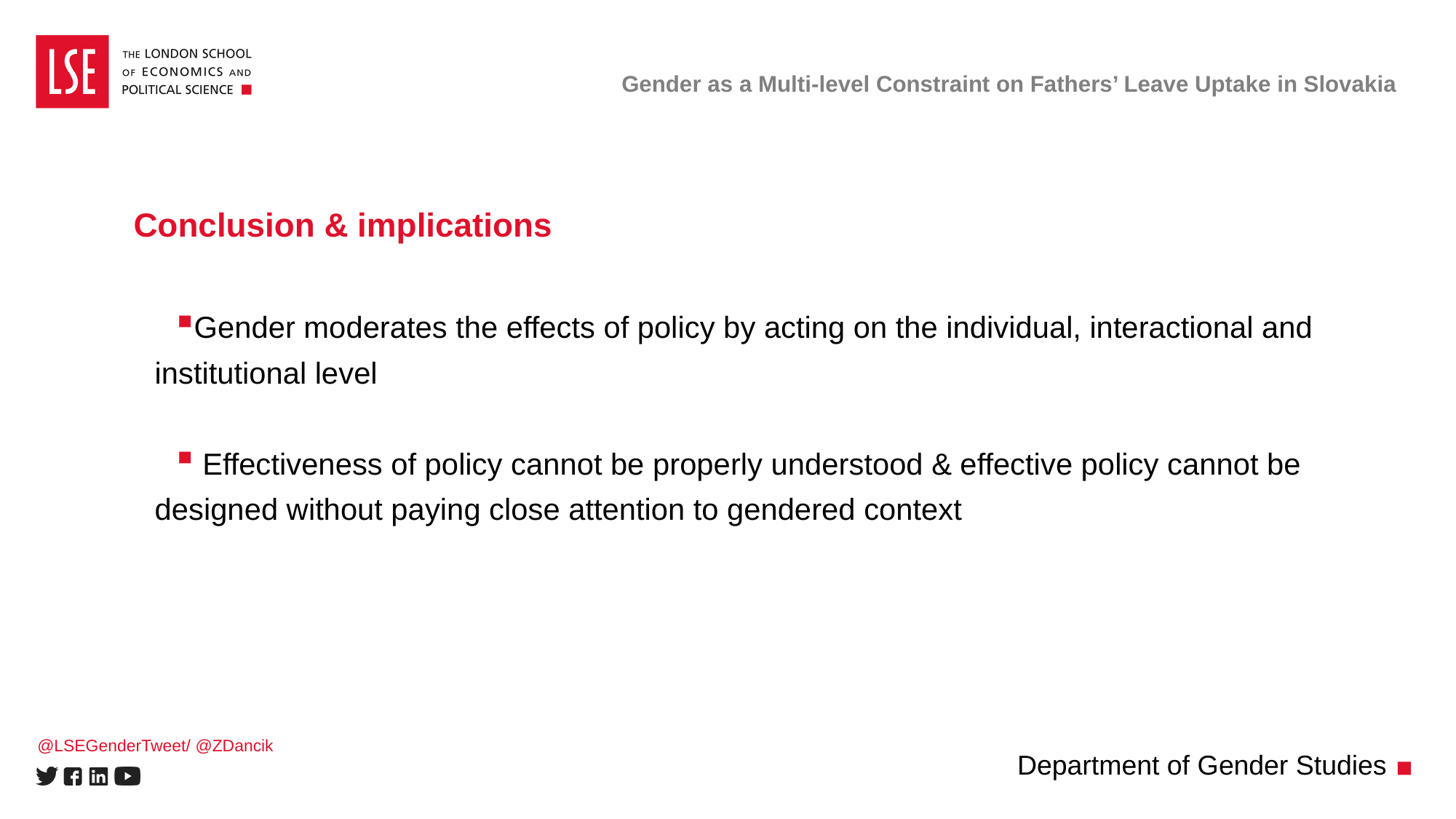

# Gender as a Multi-level Constraint on Fathers’ Leave Uptake in Slovakia
Conclusion & implications

Gender moderates the effects of policy by acting on the individual, interactional and institutional level

 Effectiveness of policy cannot be properly understood & effective policy cannot be designed without paying close attention to gendered context

@LSEGenderTweet/ @ZDancik

Department of Gender Studies